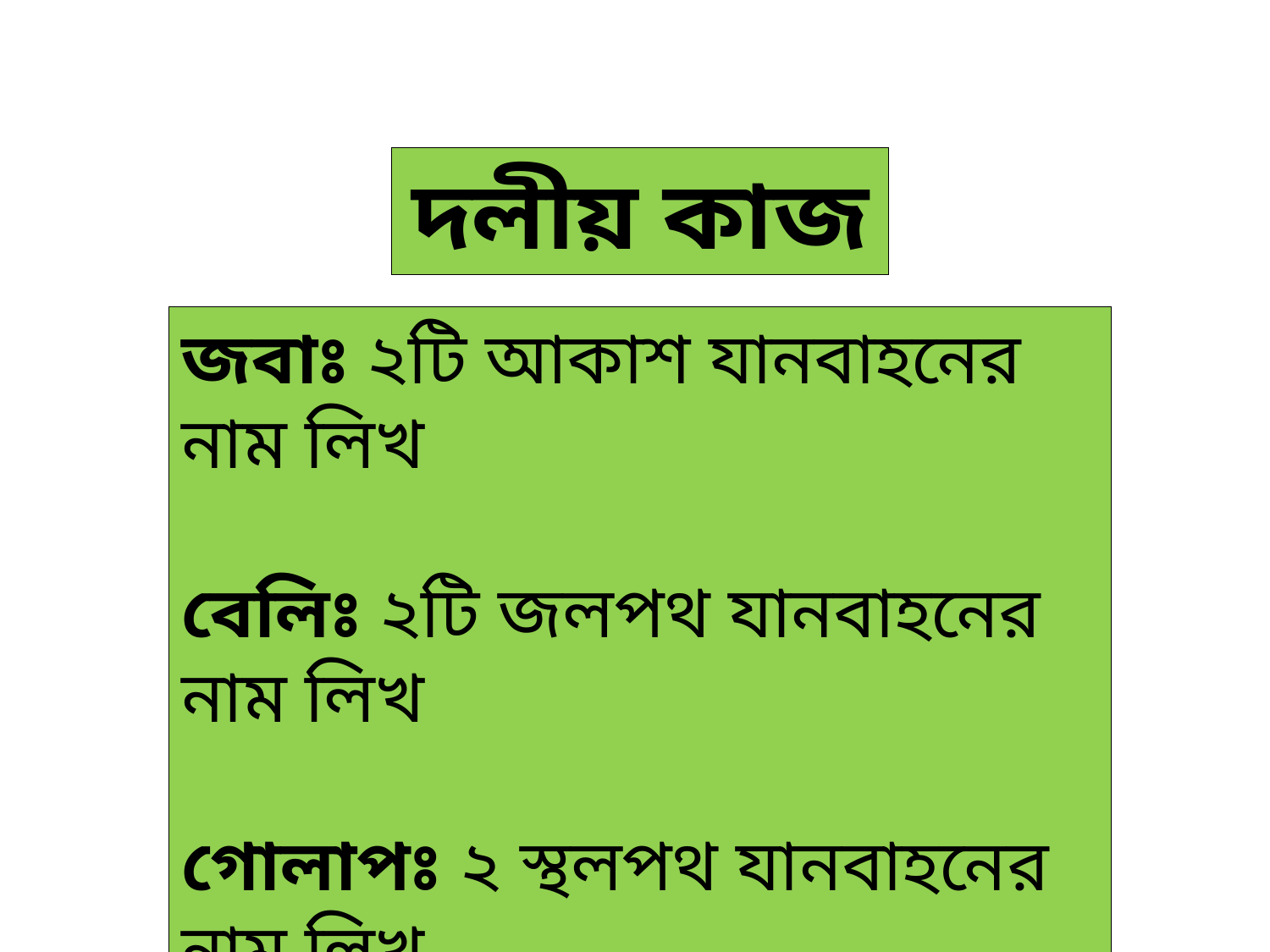

দলীয় কাজ
জবাঃ ২টি আকাশ যানবাহনের নাম লিখ

বেলিঃ ২টি জলপথ যানবাহনের নাম লিখ

গোলাপঃ ২ স্থলপথ যানবাহনের নাম লিখ